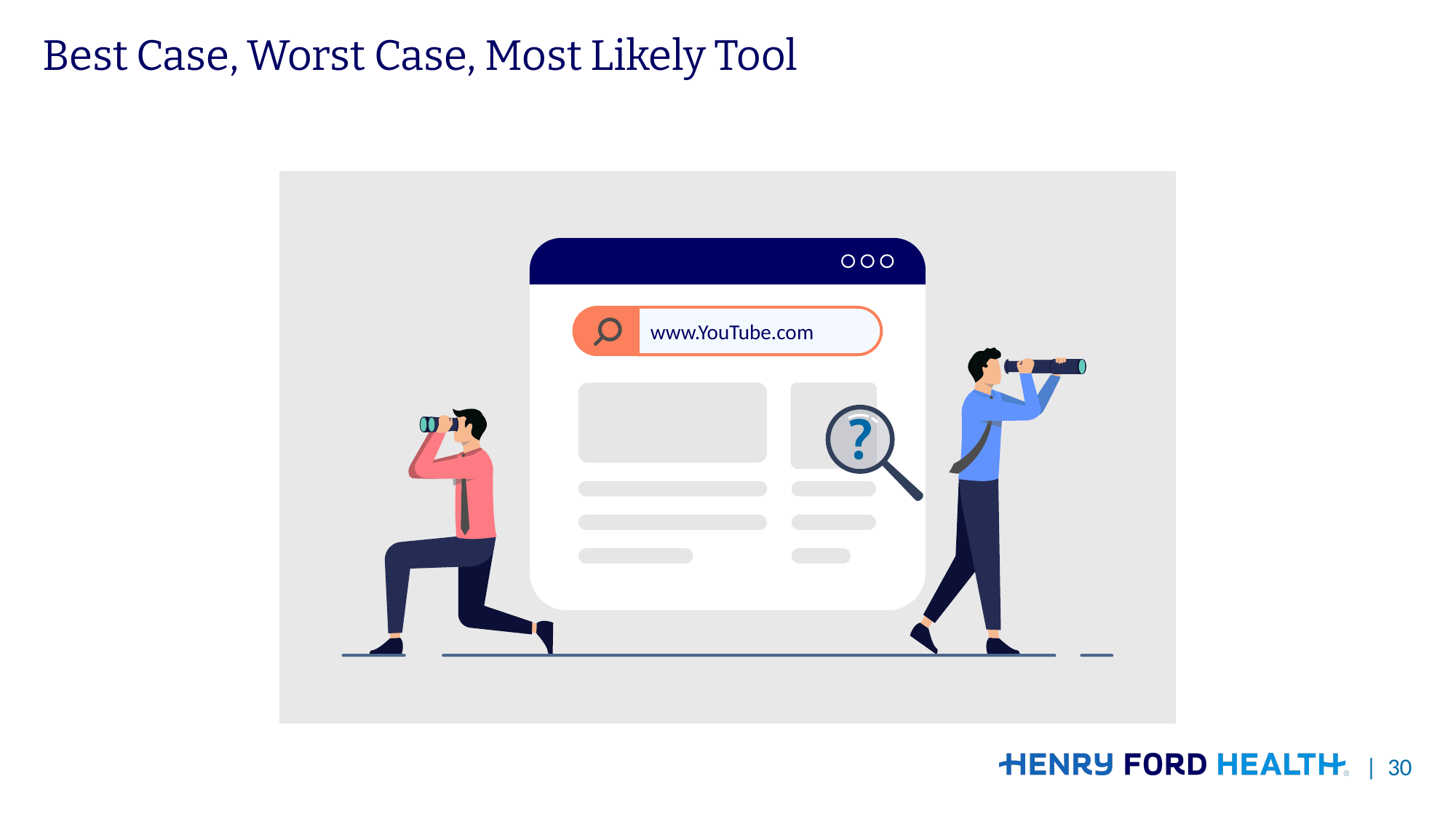

# Best Case, Worst Case, Most Likely Tool

www.YouTube.com

|  30